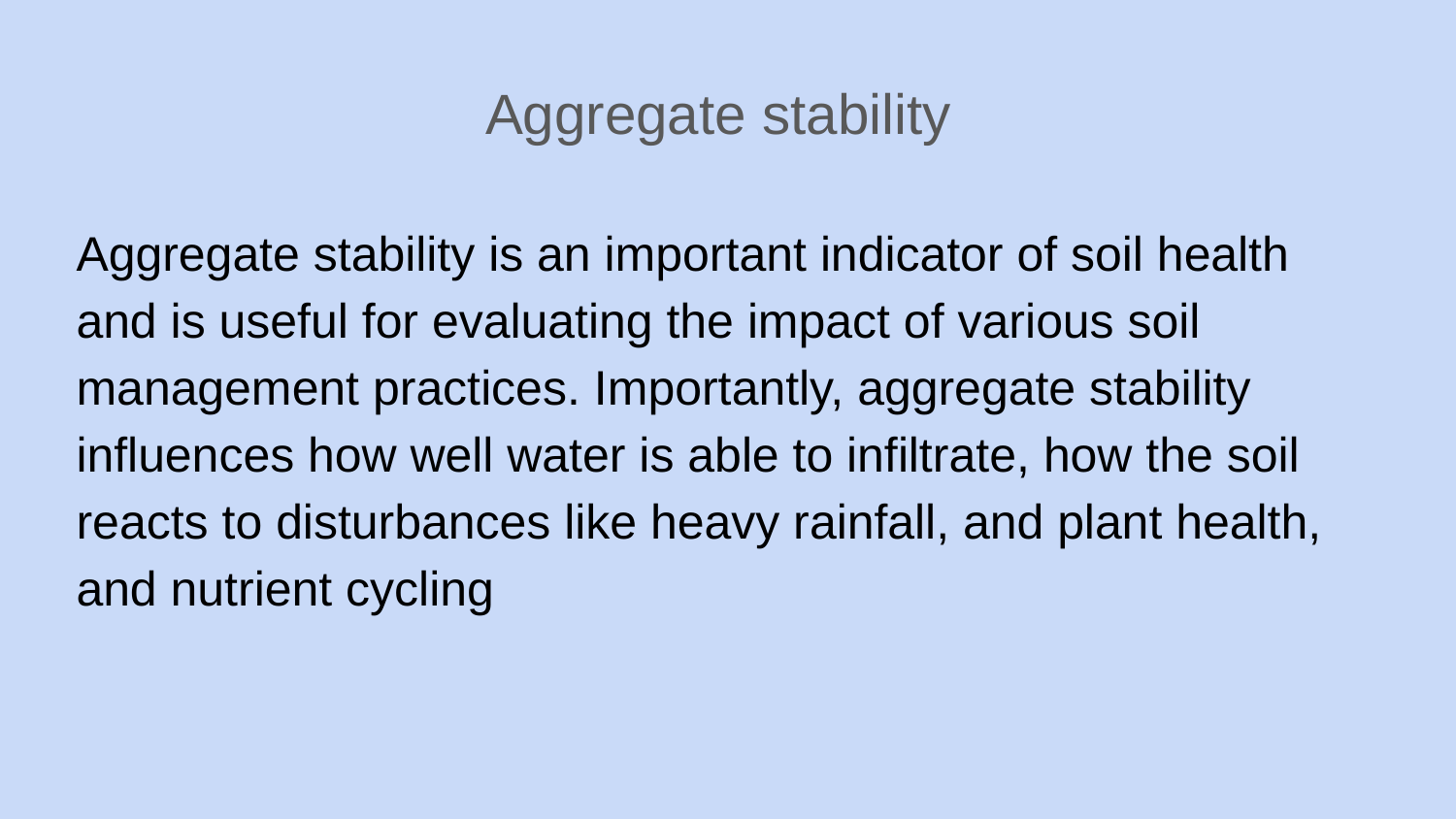

Aggregate stability
Aggregate stability is an important indicator of soil health and is useful for evaluating the impact of various soil management practices. Importantly, aggregate stability influences how well water is able to infiltrate, how the soil reacts to disturbances like heavy rainfall, and plant health, and nutrient cycling